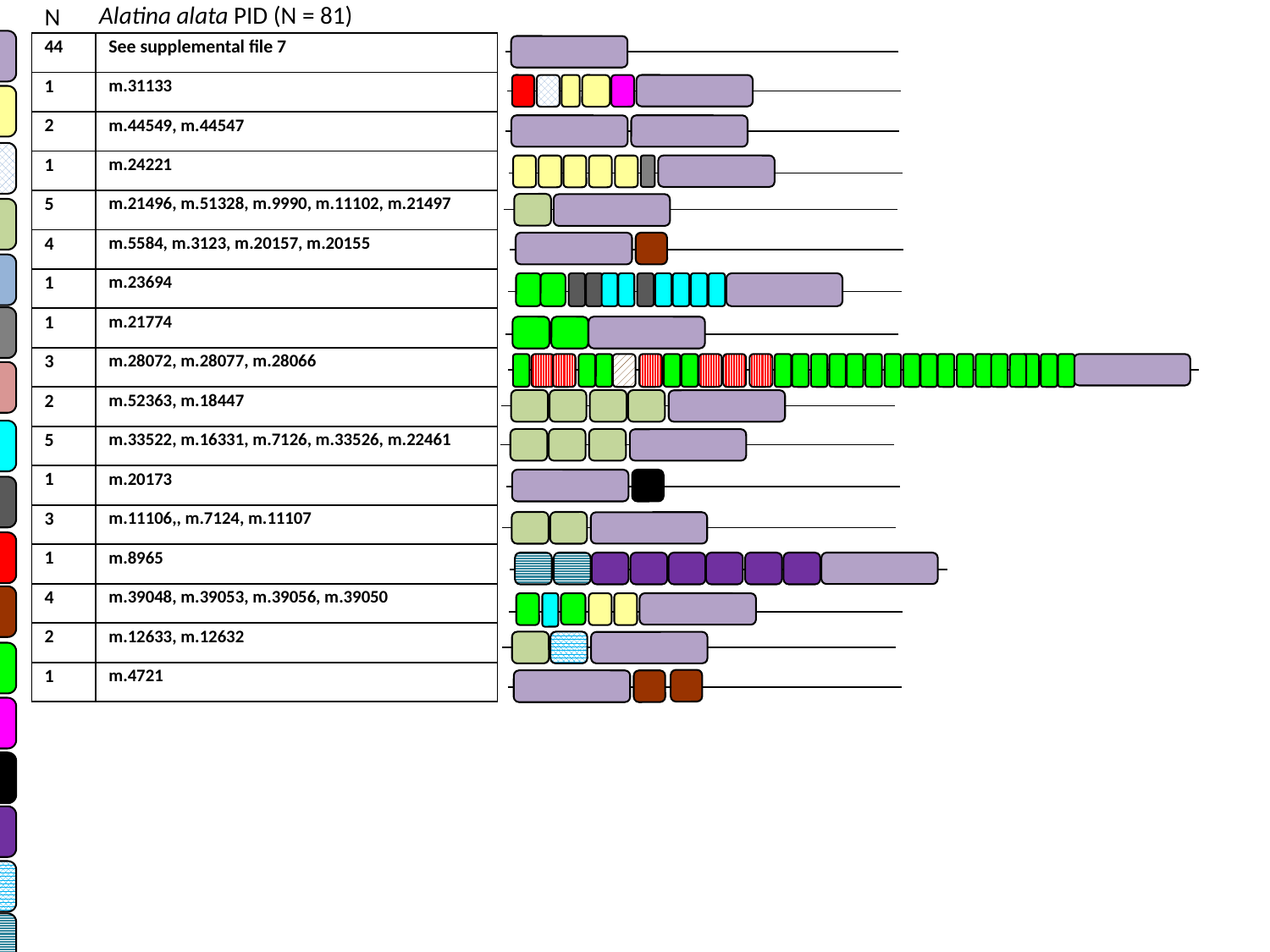

Alatina alata PID (N = 81)
N

Trypsin
| 44 | See supplemental file 7 |
| --- | --- |
| 1 | m.31133 |
| 2 | m.44549, m.44547 |
| 1 | m.24221 |
| 5 | m.21496, m.51328, m.9990, m.11102, m.21497 |
| 4 | m.5584, m.3123, m.20157, m.20155 |
| 1 | m.23694 |
| 1 | m.21774 |
| 3 | m.28072, m.28077, m.28066 |
| 2 | m.52363, m.18447 |
| 5 | m.33522, m.16331, m.7126, m.33526, m.22461 |
| 1 | m.20173 |
| 3 | m.11106,, m.7124, m.11107 |
| 1 | m.8965 |
| 4 | m.39048, m.39053, m.39056, m.39050 |
| 2 | m.12633, m.12632 |
| 1 | m.4721 |
Sushi
SGL
ShK
Gal_lectin
VWA
MAM
EGF-CA
Ldl_a
FXa
PDZ
CUB
I-set
Death
TSP_1
Med3
LRR_5
Hyd_WA
Tachylectin